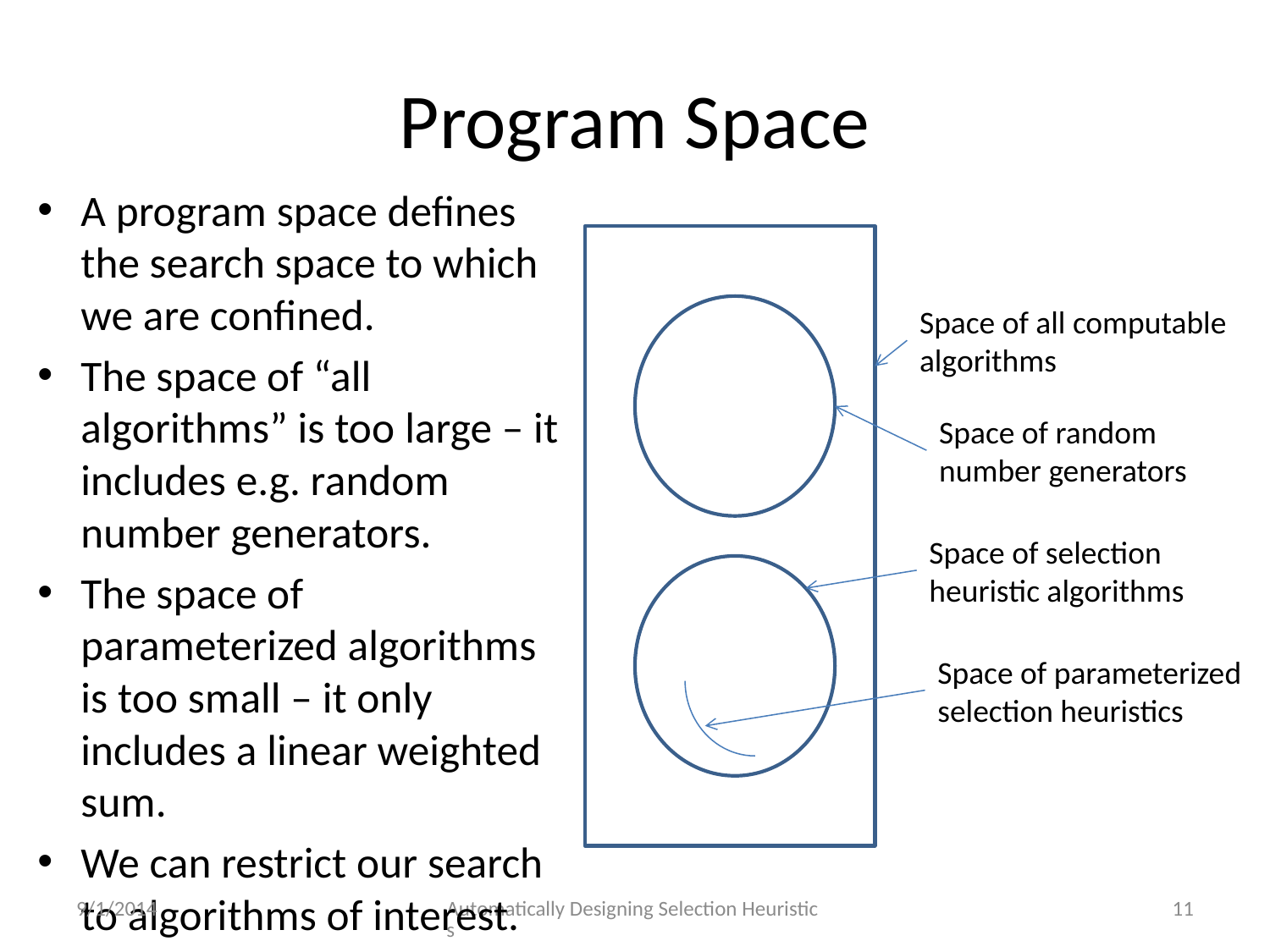

# Program Space
A program space defines the search space to which we are confined.
The space of “all algorithms” is too large – it includes e.g. random number generators.
The space of parameterized algorithms is too small – it only includes a linear weighted sum.
We can restrict our search to algorithms of interest.

Space of all computable
algorithms
Space of random
number generators
Space of selection
heuristic algorithms

Space of parameterized selection heuristics
9/1/2014
Automatically Designing Selection Heuristics
11